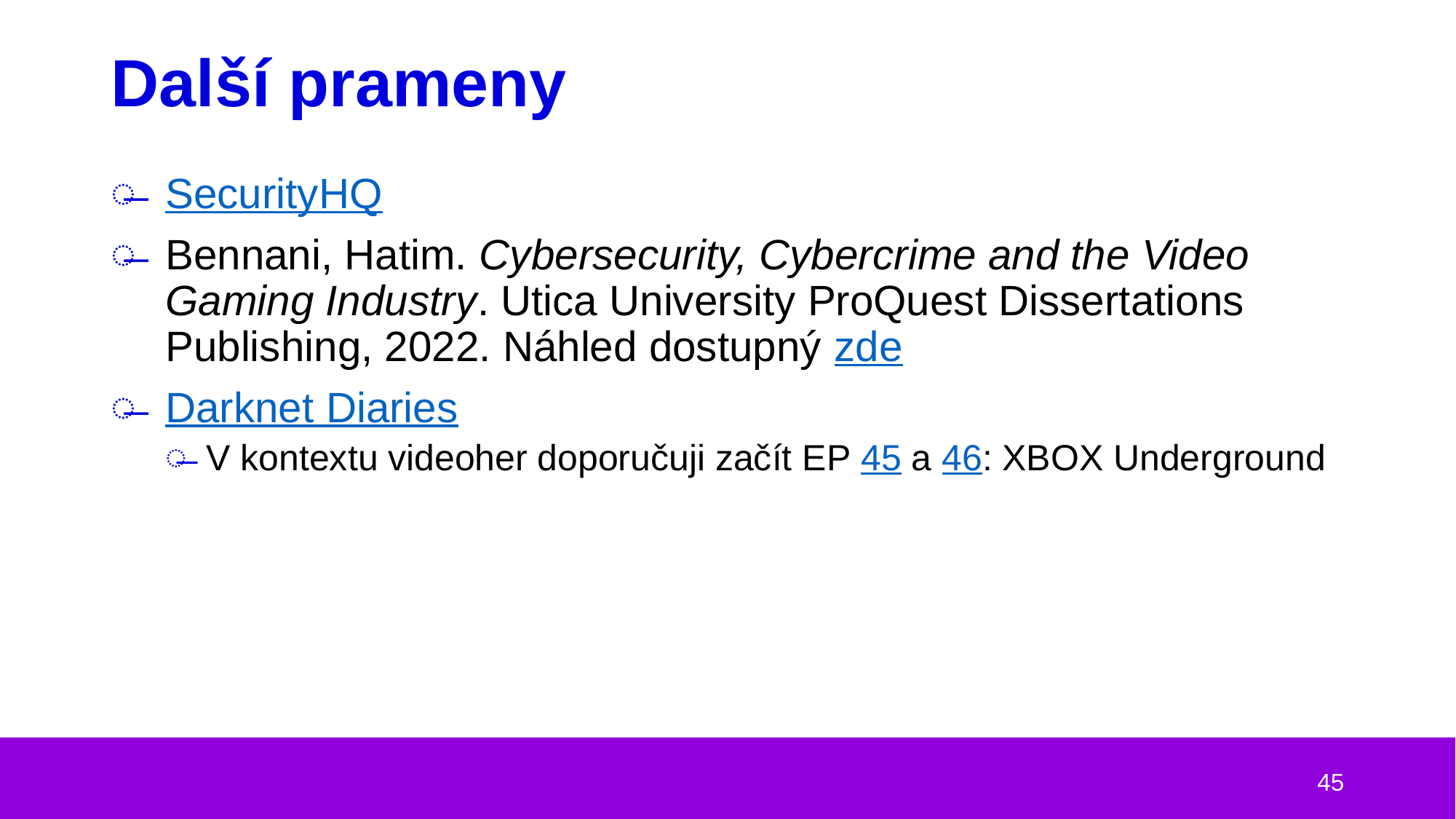

# Další prameny
SecurityHQ
Bennani, Hatim. Cybersecurity, Cybercrime and the Video Gaming Industry. Utica University ProQuest Dissertations Publishing, 2022. Náhled dostupný zde
Darknet Diaries
V kontextu videoher doporučuji začít EP 45 a 46: XBOX Underground
45